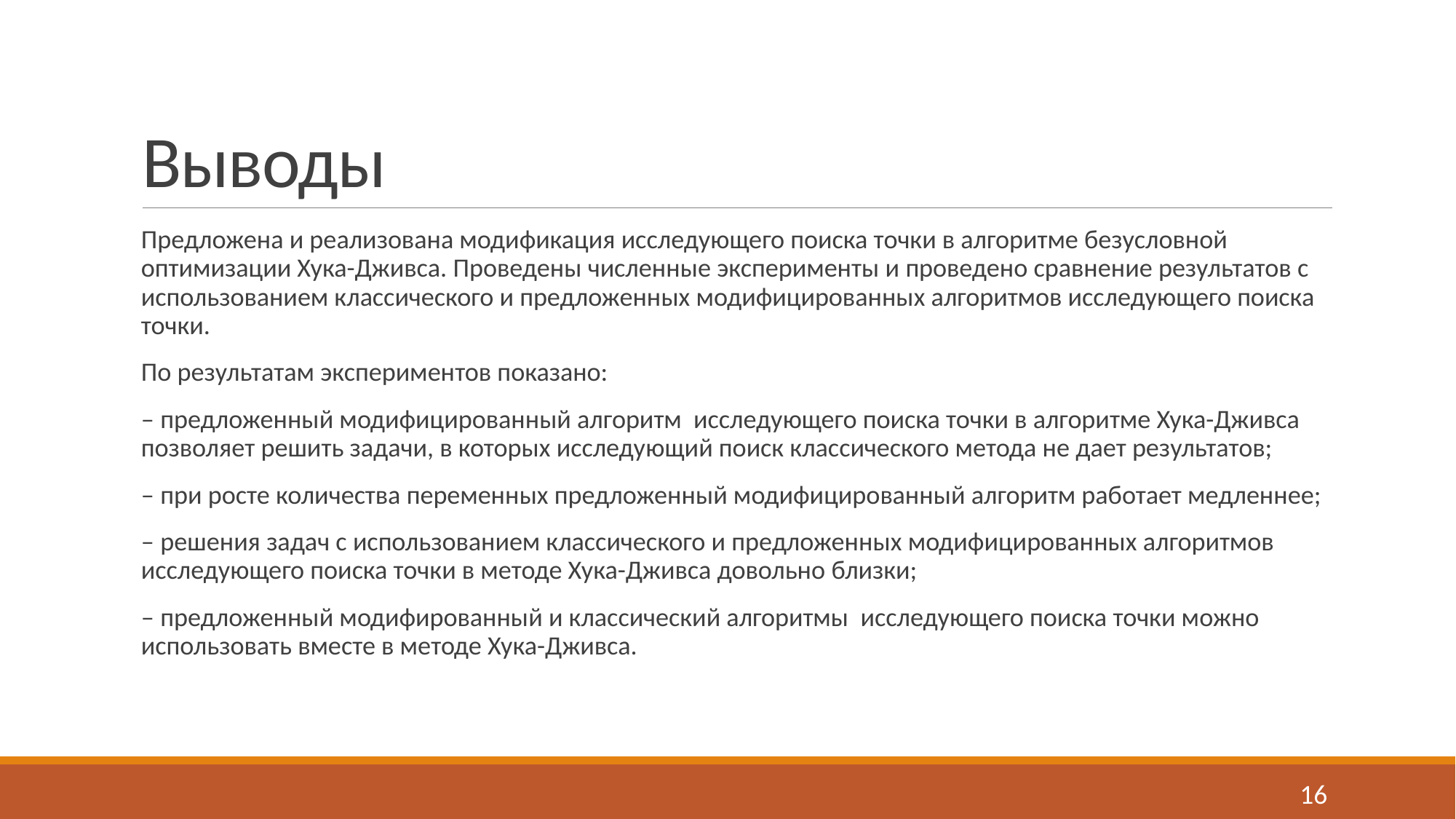

# Выводы
Предложена и реализована модификация исследующего поиска точки в алгоритме безусловной оптимизации Хука-Дживса. Проведены численные эксперименты и проведено сравнение результатов с использованием классического и предложенных модифицированных алгоритмов исследующего поиска точки.
По результатам экспериментов показано:
– предложенный модифицированный алгоритм  исследующего поиска точки в алгоритме Хука-Дживса позволяет решить задачи, в которых исследующий поиск классического метода не дает результатов;
– при росте количества переменных предложенный модифицированный алгоритм работает медленнее;
– решения задач с использованием классического и предложенных модифицированных алгоритмов исследующего поиска точки в методе Хука-Дживса довольно близки;
– предложенный модифированный и классический алгоритмы  исследующего поиска точки можно использовать вместе в методе Хука-Дживса.

16